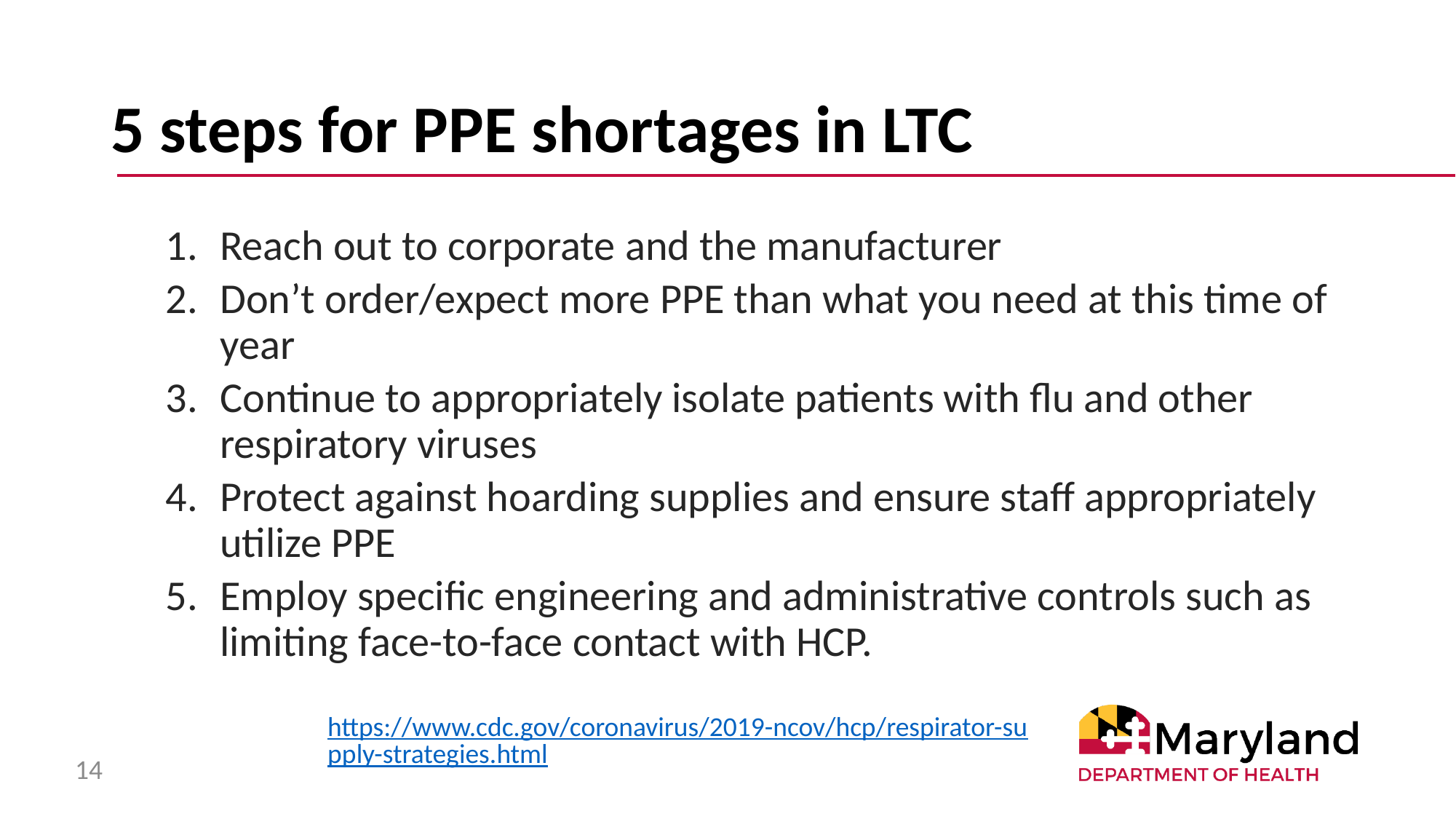

# 5 steps for PPE shortages in LTC
Reach out to corporate and the manufacturer
Don’t order/expect more PPE than what you need at this time of year
Continue to appropriately isolate patients with flu and other respiratory viruses
Protect against hoarding supplies and ensure staff appropriately utilize PPE
Employ specific engineering and administrative controls such as limiting face-to-face contact with HCP.
https://www.cdc.gov/coronavirus/2019-ncov/hcp/respirator-supply-strategies.html
14